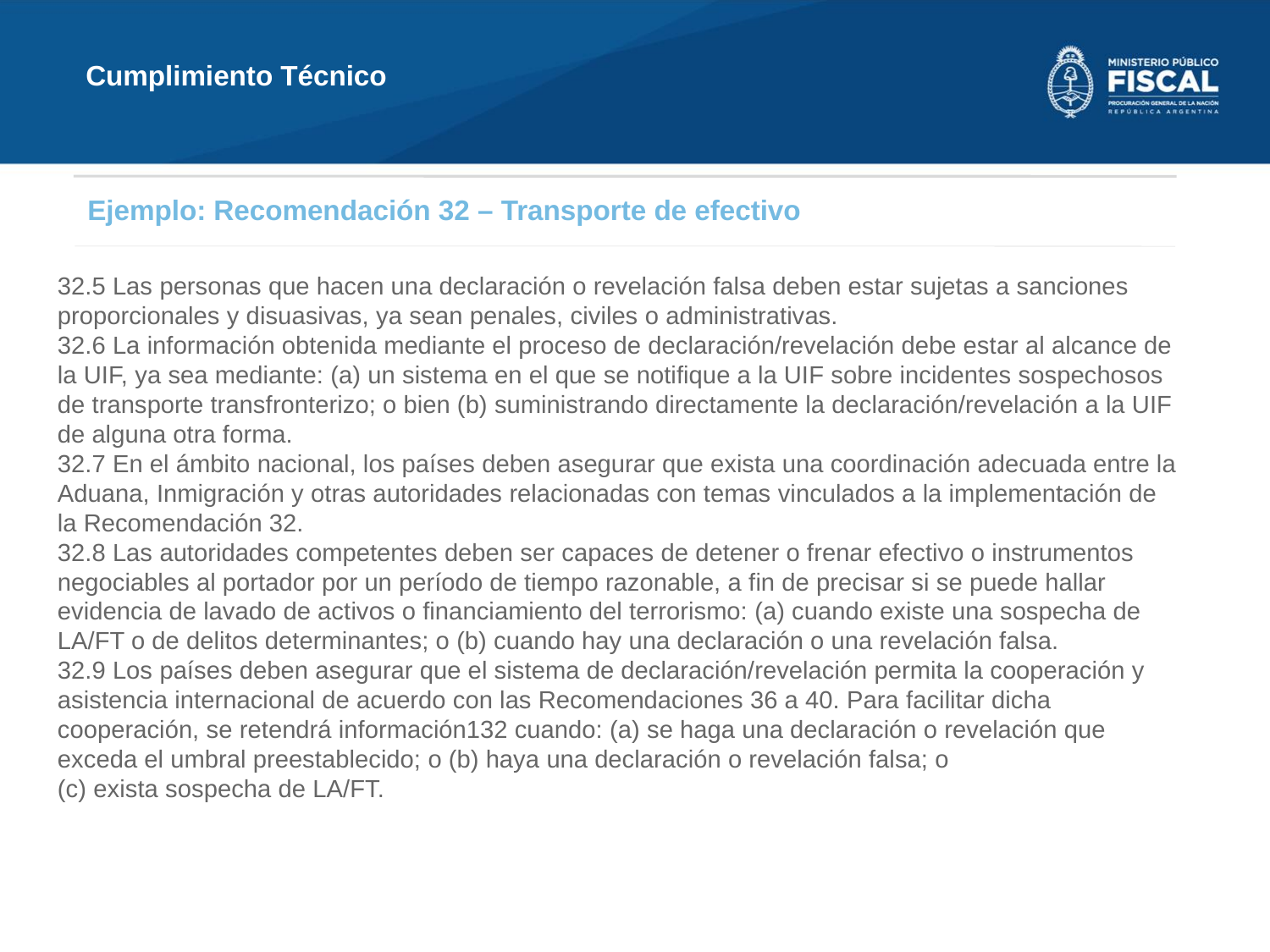

Cumplimiento Técnico

Ejemplo: Recomendación 32 – Transporte de efectivo

32.5 Las personas que hacen una declaración o revelación falsa deben estar sujetas a sanciones proporcionales y disuasivas, ya sean penales, civiles o administrativas.
32.6 La información obtenida mediante el proceso de declaración/revelación debe estar al alcance de la UIF, ya sea mediante: (a) un sistema en el que se notifique a la UIF sobre incidentes sospechosos de transporte transfronterizo; o bien (b) suministrando directamente la declaración/revelación a la UIF de alguna otra forma.
32.7 En el ámbito nacional, los países deben asegurar que exista una coordinación adecuada entre la Aduana, Inmigración y otras autoridades relacionadas con temas vinculados a la implementación de la Recomendación 32.
32.8 Las autoridades competentes deben ser capaces de detener o frenar efectivo o instrumentos negociables al portador por un período de tiempo razonable, a fin de precisar si se puede hallar evidencia de lavado de activos o financiamiento del terrorismo: (a) cuando existe una sospecha de LA/FT o de delitos determinantes; o (b) cuando hay una declaración o una revelación falsa.
32.9 Los países deben asegurar que el sistema de declaración/revelación permita la cooperación y asistencia internacional de acuerdo con las Recomendaciones 36 a 40. Para facilitar dicha cooperación, se retendrá información132 cuando: (a) se haga una declaración o revelación que exceda el umbral preestablecido; o (b) haya una declaración o revelación falsa; o
(c) exista sospecha de LA/FT.